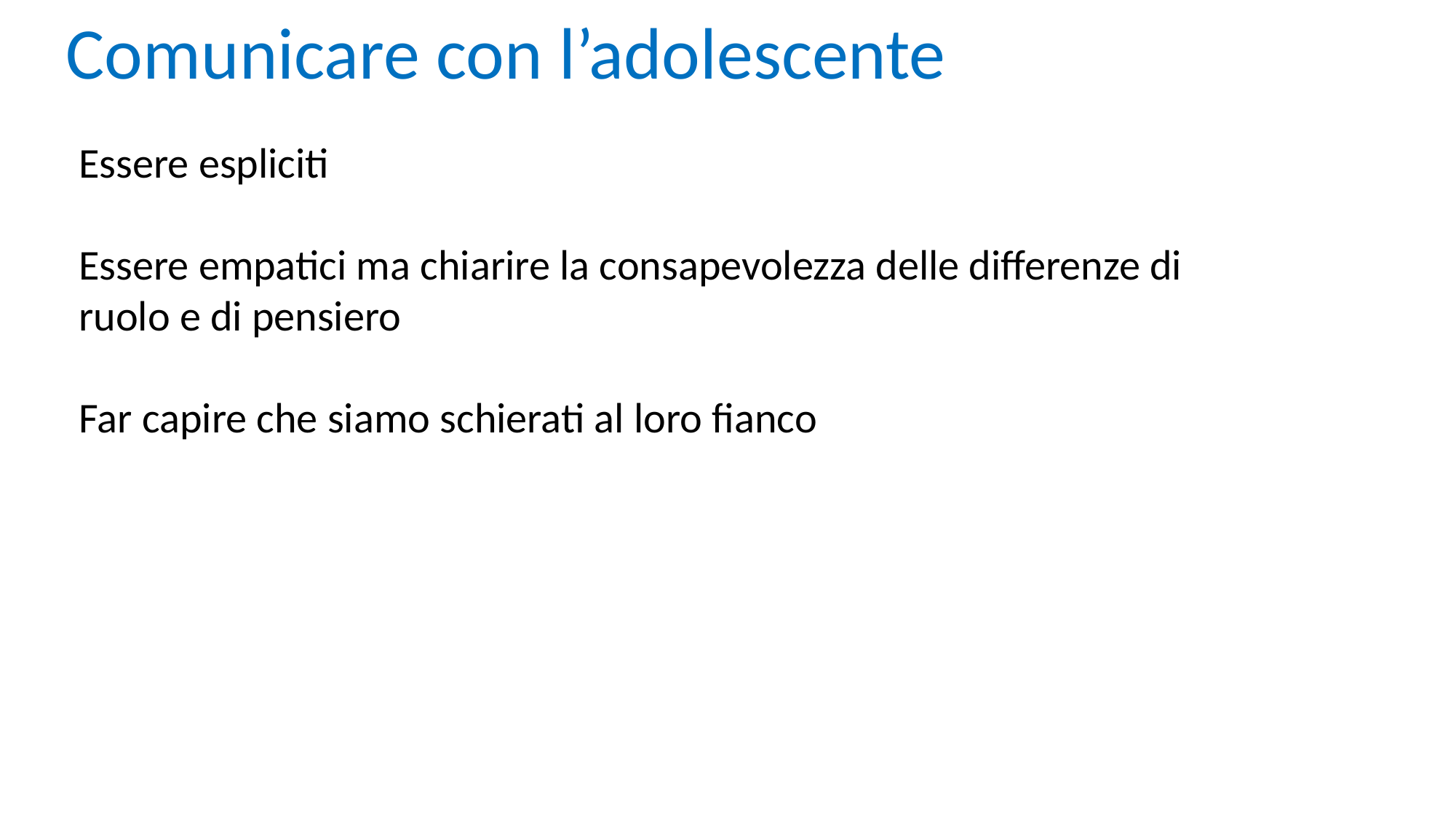

Comunicare con l’adolescente
Essere espliciti

Essere empatici ma chiarire la consapevolezza delle differenze di ruolo e di pensiero

Far capire che siamo schierati al loro fianco